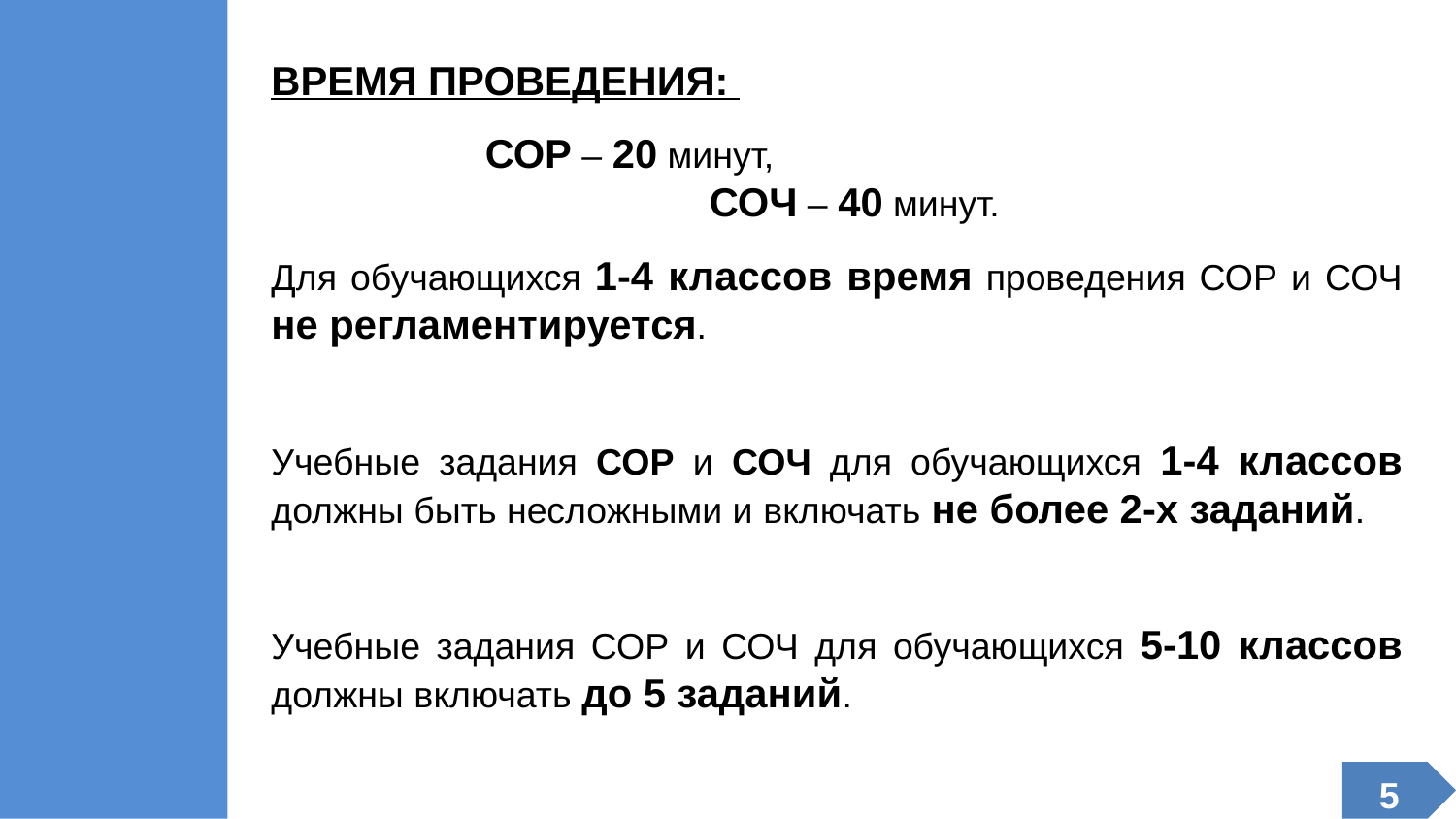

ВРЕМЯ ПРОВЕДЕНИЯ:
                     СОР – 20 минут,
                                           СОЧ – 40 минут.

Для обучающихся 1-4 классов время проведения СОР и СОЧ не регламентируется.

Учебные задания СОР и СОЧ для обучающихся 1-4 классов должны быть несложными и включать не более 2-х заданий.

Учебные задания СОР и СОЧ для обучающихся 5-10 классов должны включать до 5 заданий.

5